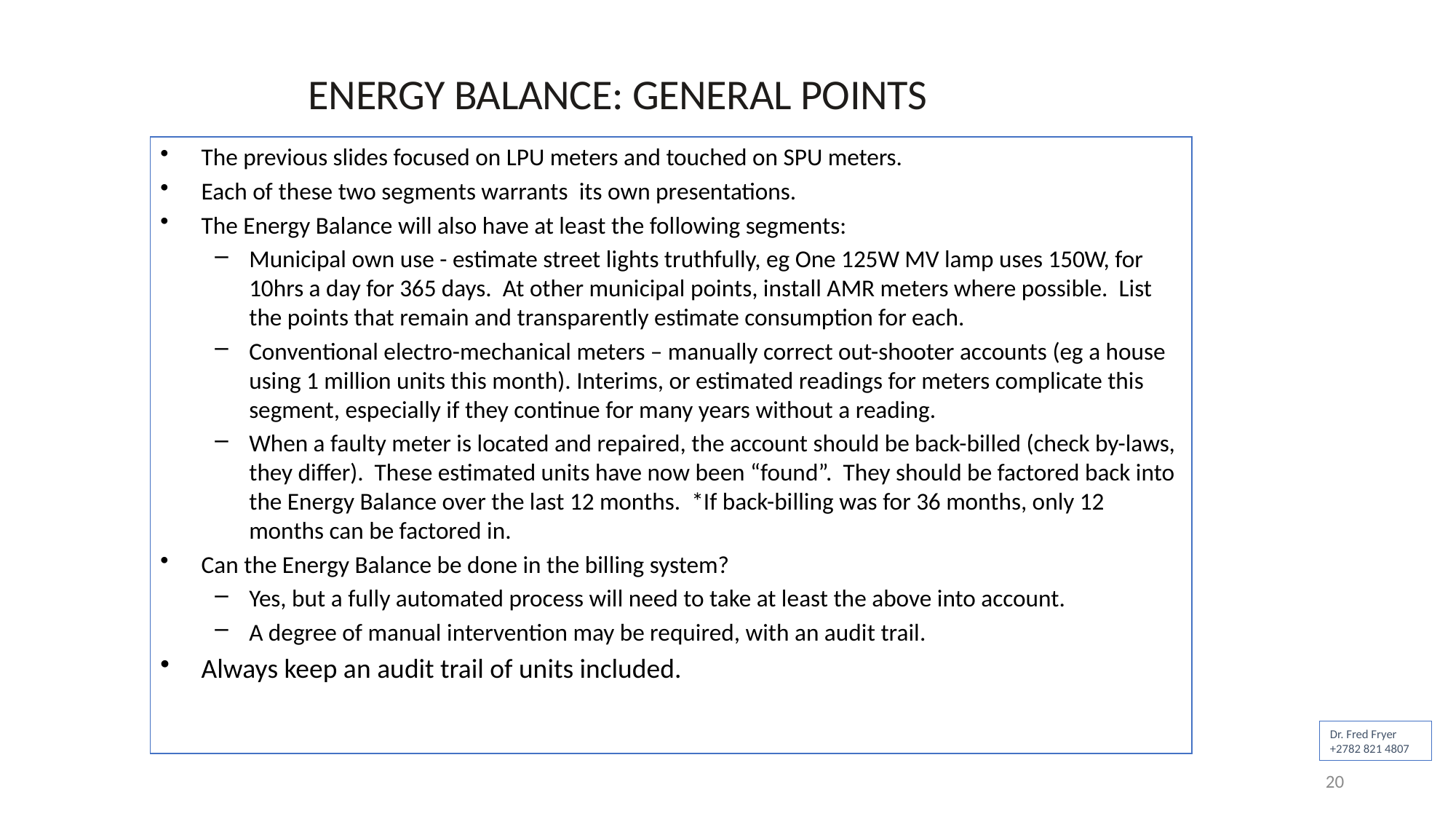

ENERGY BALANCE: GENERAL POINTS
The previous slides focused on LPU meters and touched on SPU meters.
Each of these two segments warrants  its own presentations.
The Energy Balance will also have at least the following segments:
Municipal own use - estimate street lights truthfully, eg One 125W MV lamp uses 150W, for 10hrs a day for 365 days.  At other municipal points, install AMR meters where possible.  List the points that remain and transparently estimate consumption for each.
Conventional electro-mechanical meters – manually correct out-shooter accounts (eg a house using 1 million units this month). Interims, or estimated readings for meters complicate this segment, especially if they continue for many years without a reading.
When a faulty meter is located and repaired, the account should be back-billed (check by-laws, they differ).  These estimated units have now been “found”.  They should be factored back into the Energy Balance over the last 12 months.  *If back-billing was for 36 months, only 12 months can be factored in.
Can the Energy Balance be done in the billing system?
Yes, but a fully automated process will need to take at least the above into account.
A degree of manual intervention may be required, with an audit trail.
Always keep an audit trail of units included.

Dr. Fred Fryer
+2782 821 4807
20